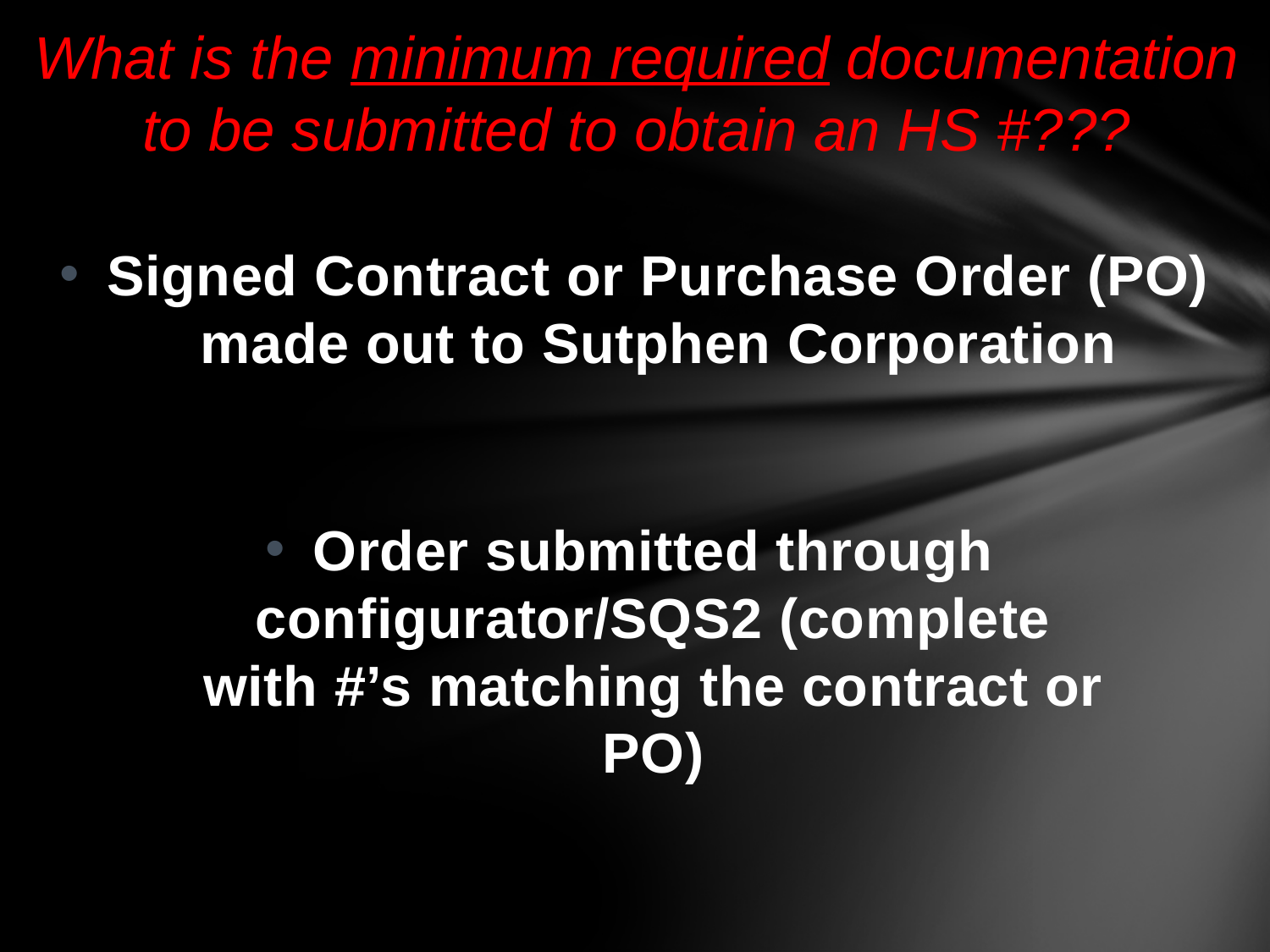

What is the minimum required documentation to be submitted to obtain an HS #???
Signed Contract or Purchase Order (PO) made out to Sutphen Corporation
Order submitted through configurator/SQS2 (complete with #’s matching the contract or PO)